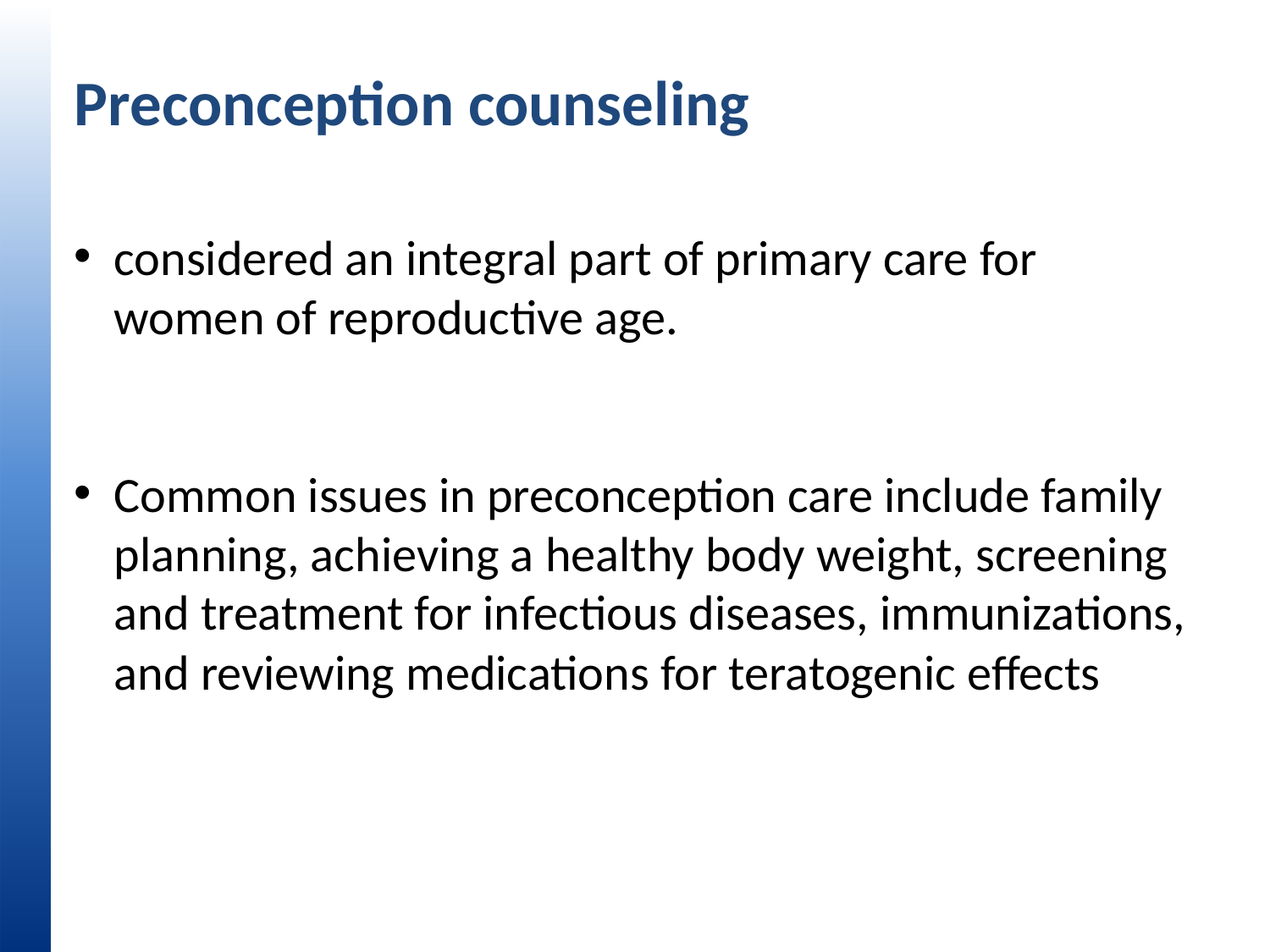

# Preconception counseling
considered an integral part of primary care for women of reproductive age.

Common issues in preconception care include family planning, achieving a healthy body weight, screening and treatment for infectious diseases, immunizations, and reviewing medications for teratogenic effects